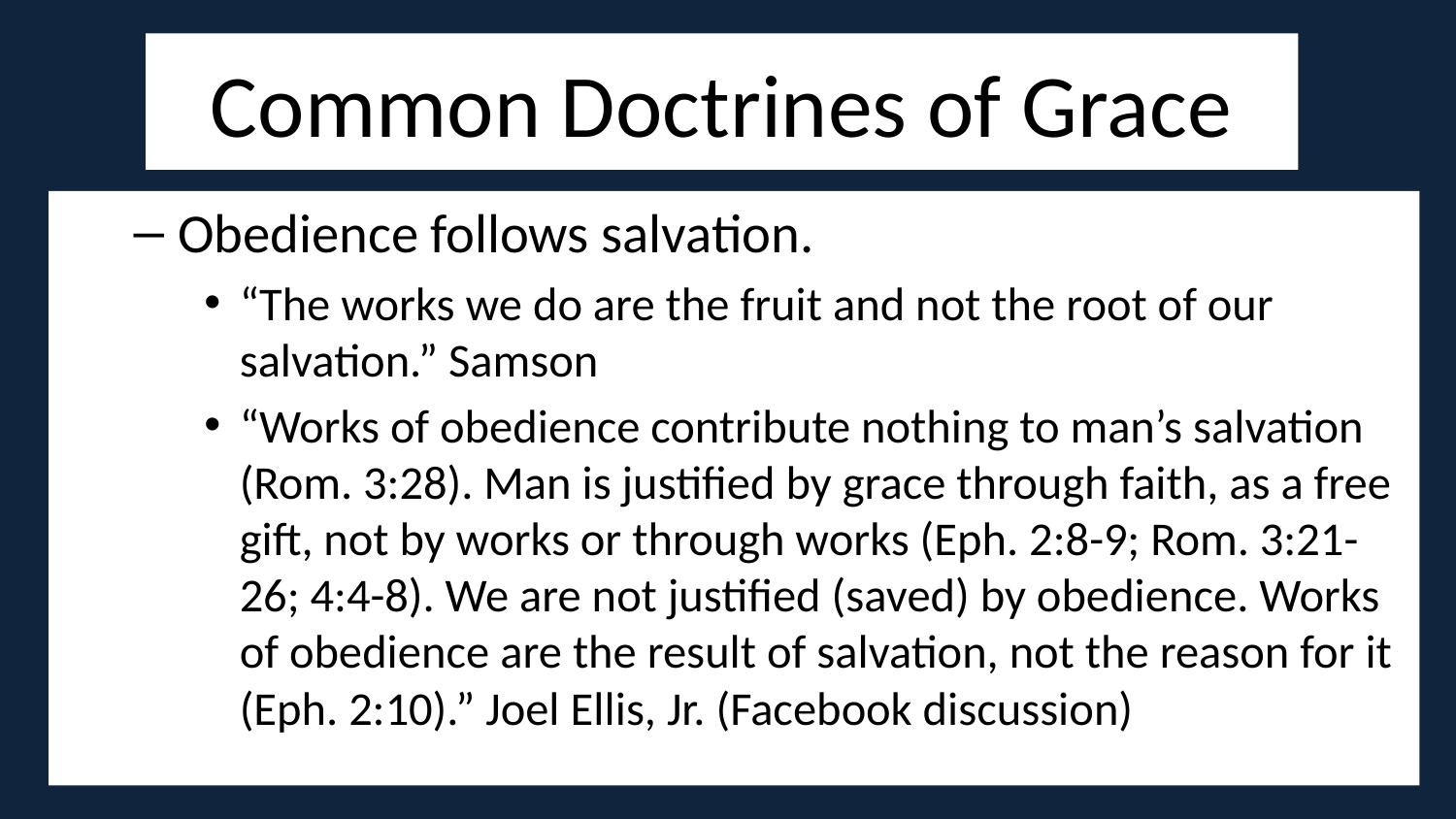

# Common Doctrines of Grace
Obedience follows salvation.
“The works we do are the fruit and not the root of our salvation.” Samson
“Works of obedience contribute nothing to man’s salvation (Rom. 3:28). Man is justified by grace through faith, as a free gift, not by works or through works (Eph. 2:8-9; Rom. 3:21-26; 4:4-8). We are not justified (saved) by obedience. Works of obedience are the result of salvation, not the reason for it (Eph. 2:10).” Joel Ellis, Jr. (Facebook discussion)